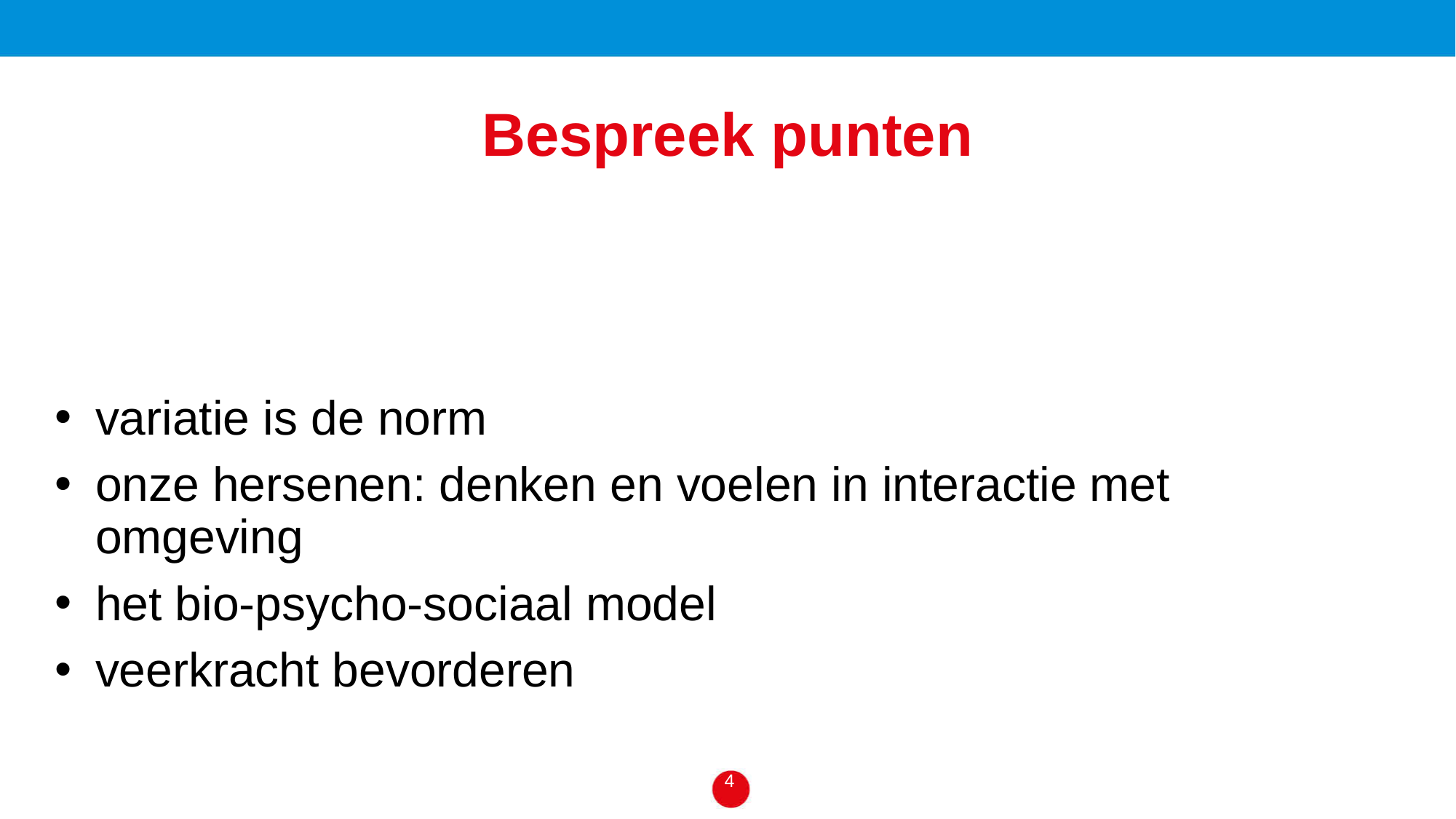

Bespreek punten

variatie is de norm
onze hersenen: denken en voelen in interactie met omgeving
het bio-psycho-sociaal model
veerkracht bevorderen

4